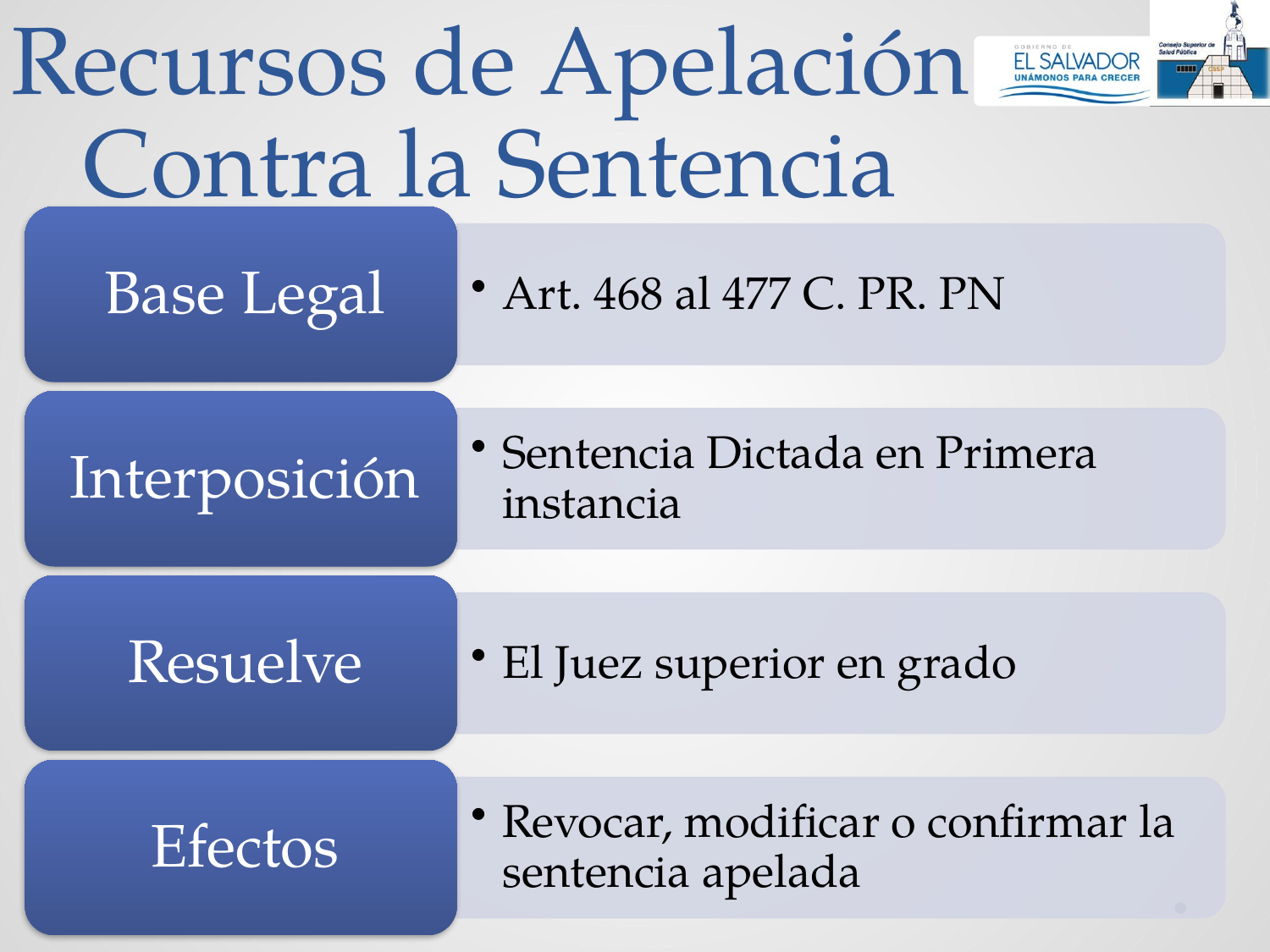

# Recursos de Apelación Contra la Sentencia
Art. 468 al 477 C. PR. PN
Base Legal
Sentencia Dictada en Primera instancia
Interposición
El Juez superior en grado
Resuelve
Revocar, modificar o confirmar la sentencia apelada
Efectos